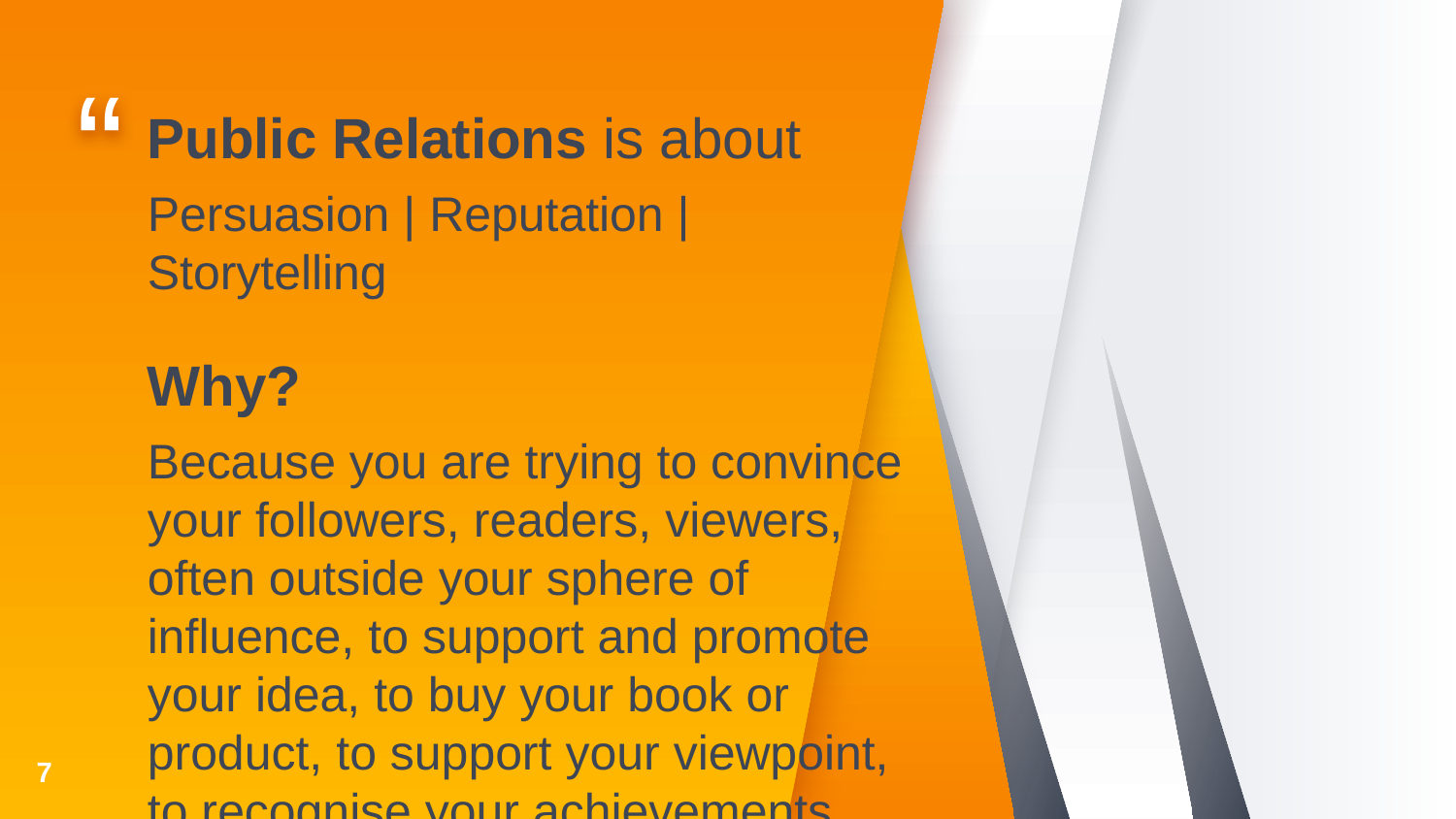

Public Relations is about
Persuasion | Reputation | Storytelling

Why?
Because you are trying to convince your followers, readers, viewers, often outside your sphere of influence, to support and promote your idea, to buy your book or product, to support your viewpoint, to recognise your achievements.

7